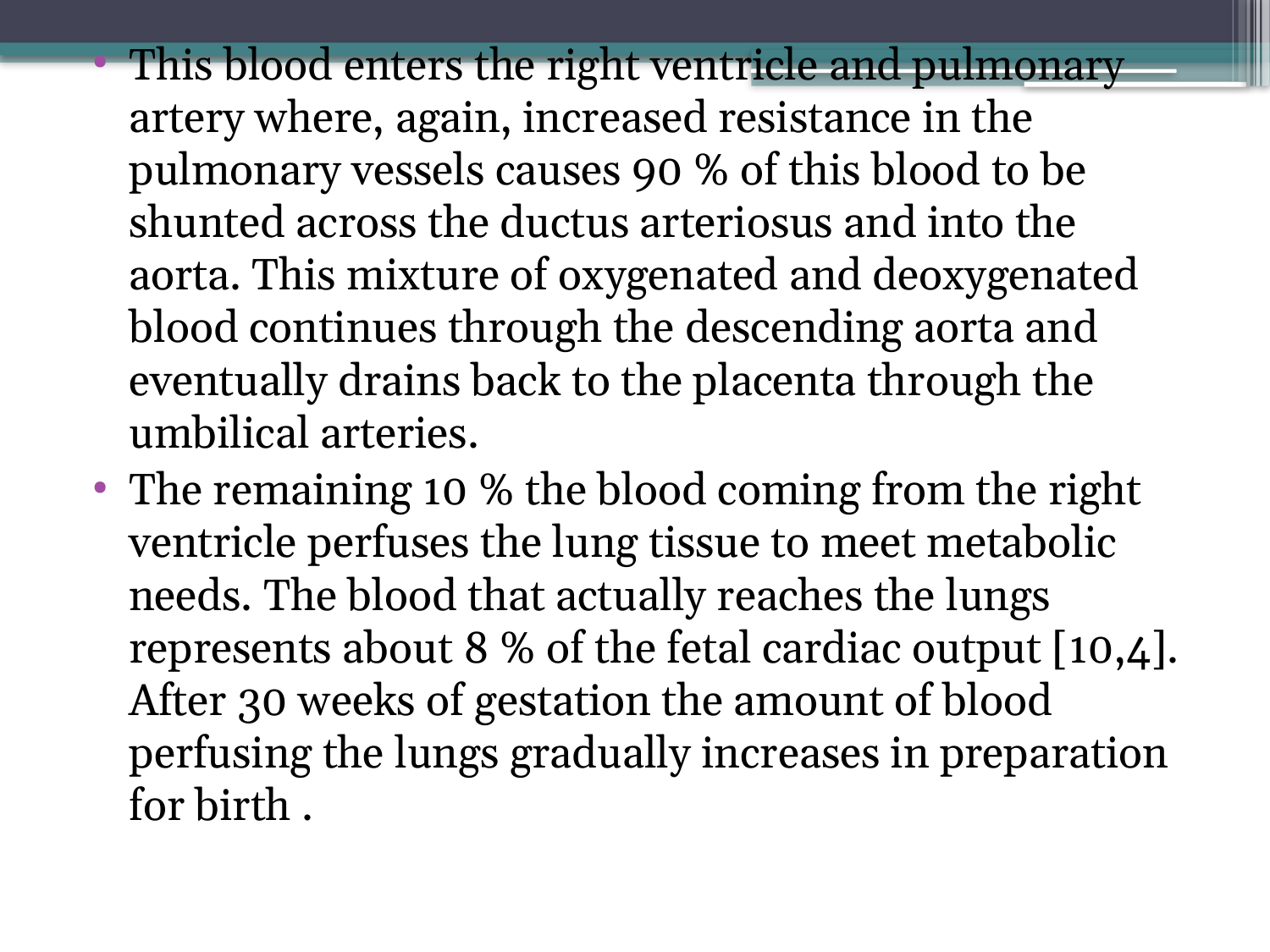

This blood enters the right ventricle and pulmonary artery where, again, increased resistance in the pulmonary vessels causes 90 % of this blood to be shunted across the ductus arteriosus and into the aorta. This mixture of oxygenated and deoxygenated blood continues through the descending aorta and eventually drains back to the placenta through the umbilical arteries.
The remaining 10 % the blood coming from the right ventricle perfuses the lung tissue to meet metabolic needs. The blood that actually reaches the lungs represents about 8 % of the fetal cardiac output [10,4]. After 30 weeks of gestation the amount of blood perfusing the lungs gradually increases in preparation for birth .